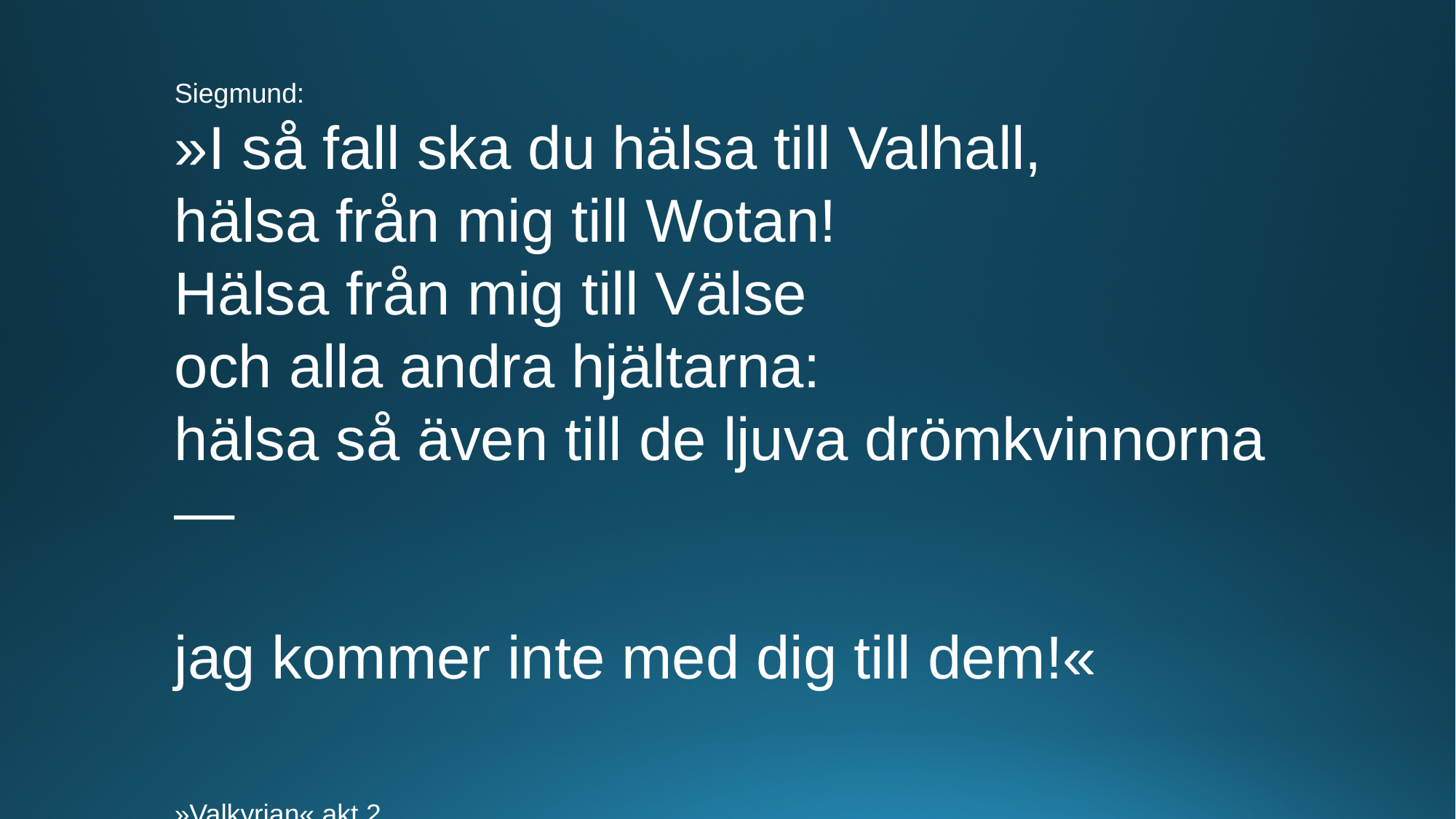

Siegmund:
»I så fall ska du hälsa till Valhall,
hälsa från mig till Wotan!
Hälsa från mig till Välse
och alla andra hjältarna:
hälsa så även till de ljuva drömkvinnorna —

jag kommer inte med dig till dem!«

»Valkyrian« akt 2